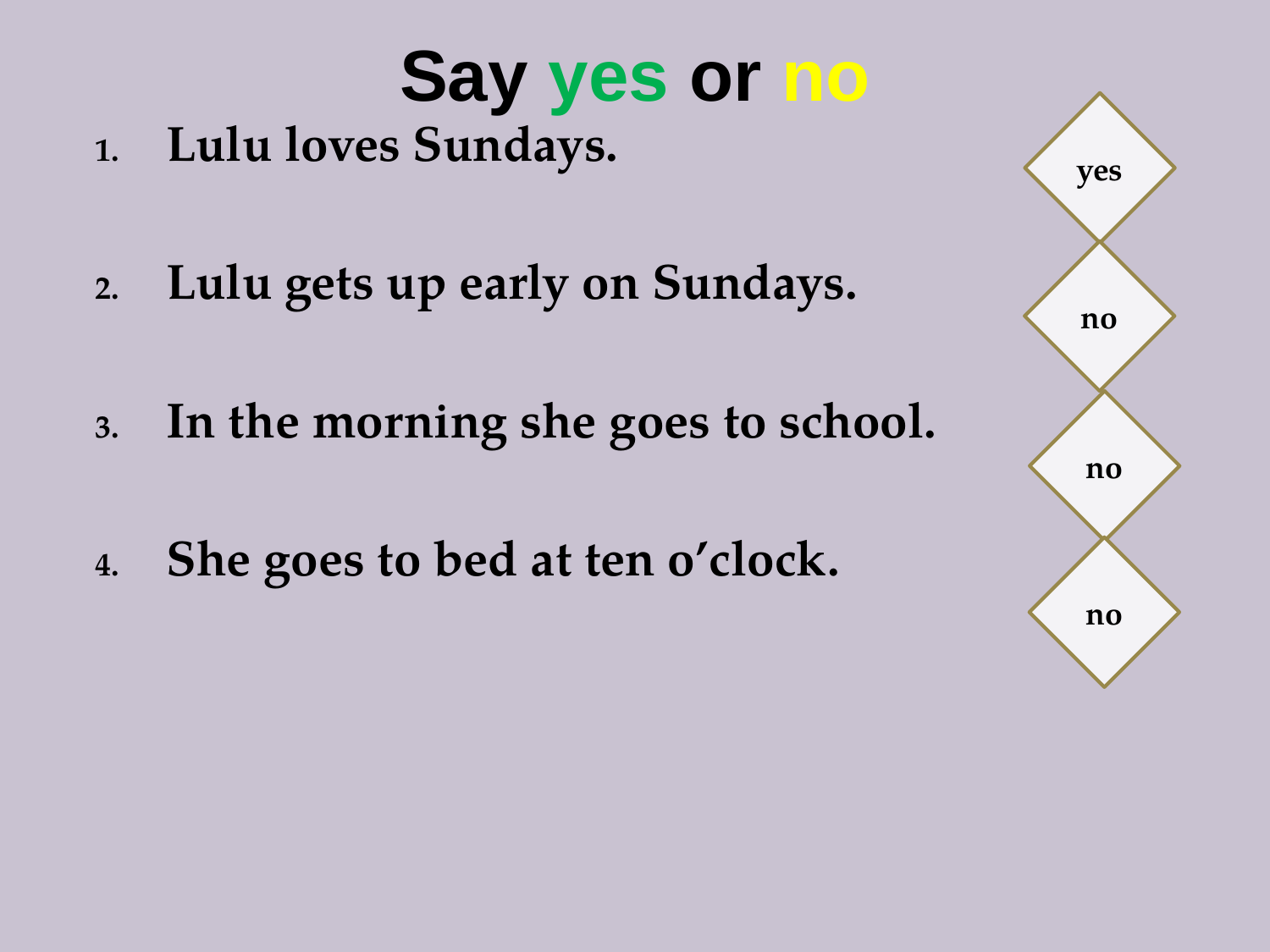

# Say yes or no
yes
Lulu loves Sundays.

Lulu gets up early on Sundays.

In the morning she goes to school.

She goes to bed at ten o’clock.
no
no
no